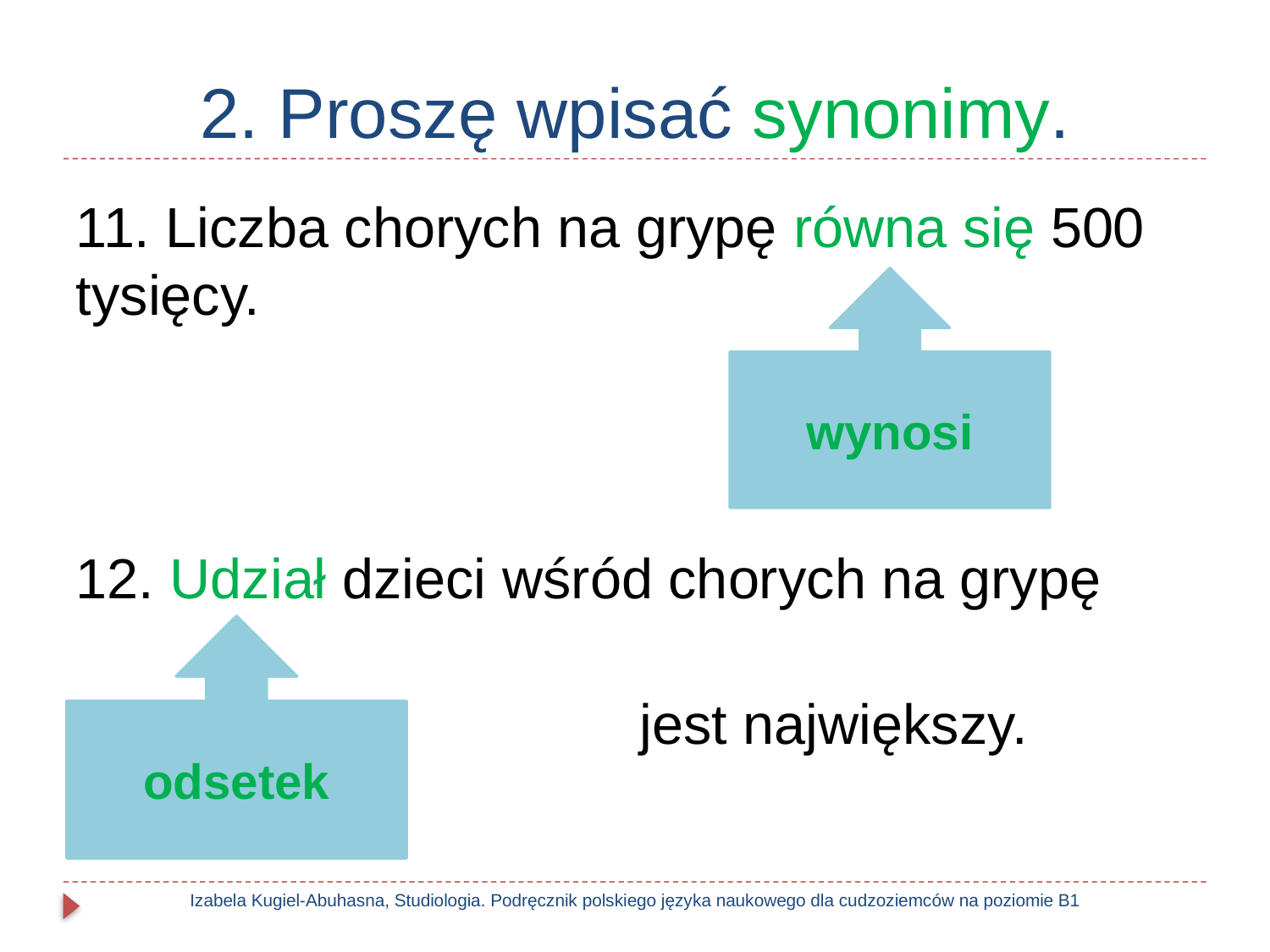

# 2. Proszę wpisać synonimy.
11. Liczba chorych na grypę równa się 500 tysięcy.

wynosi
12. Udział dzieci wśród chorych na grypę
                                    jest największy.

odsetek
Izabela Kugiel-Abuhasna, Studiologia. Podręcznik polskiego języka naukowego dla cudzoziemców na poziomie B1